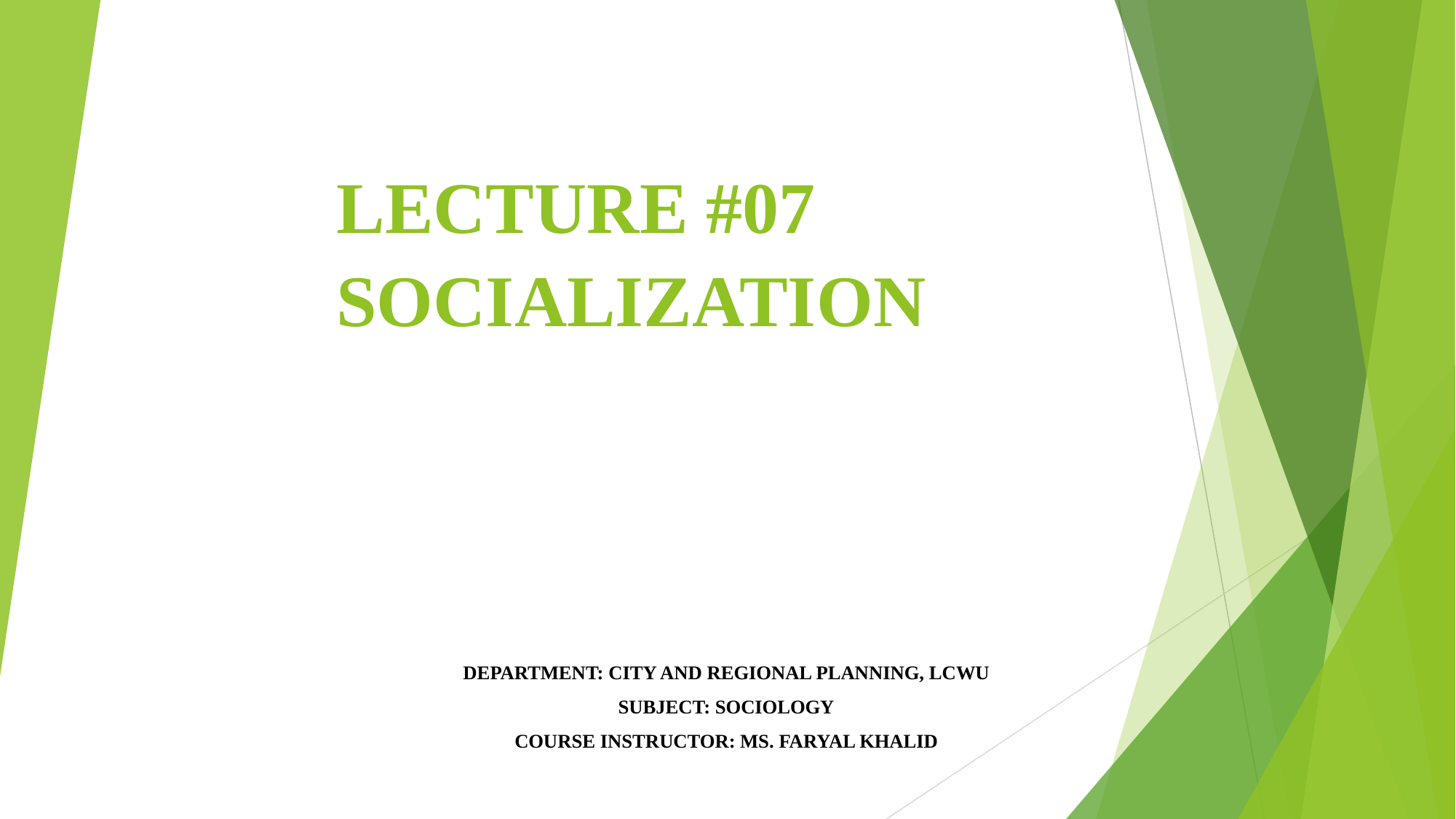

LECTURE #07
SOCIALIZATION

Department: City and regional planning, lcwu
Subject: Sociology
cOurse Instructor: Ms. faryal Khalid